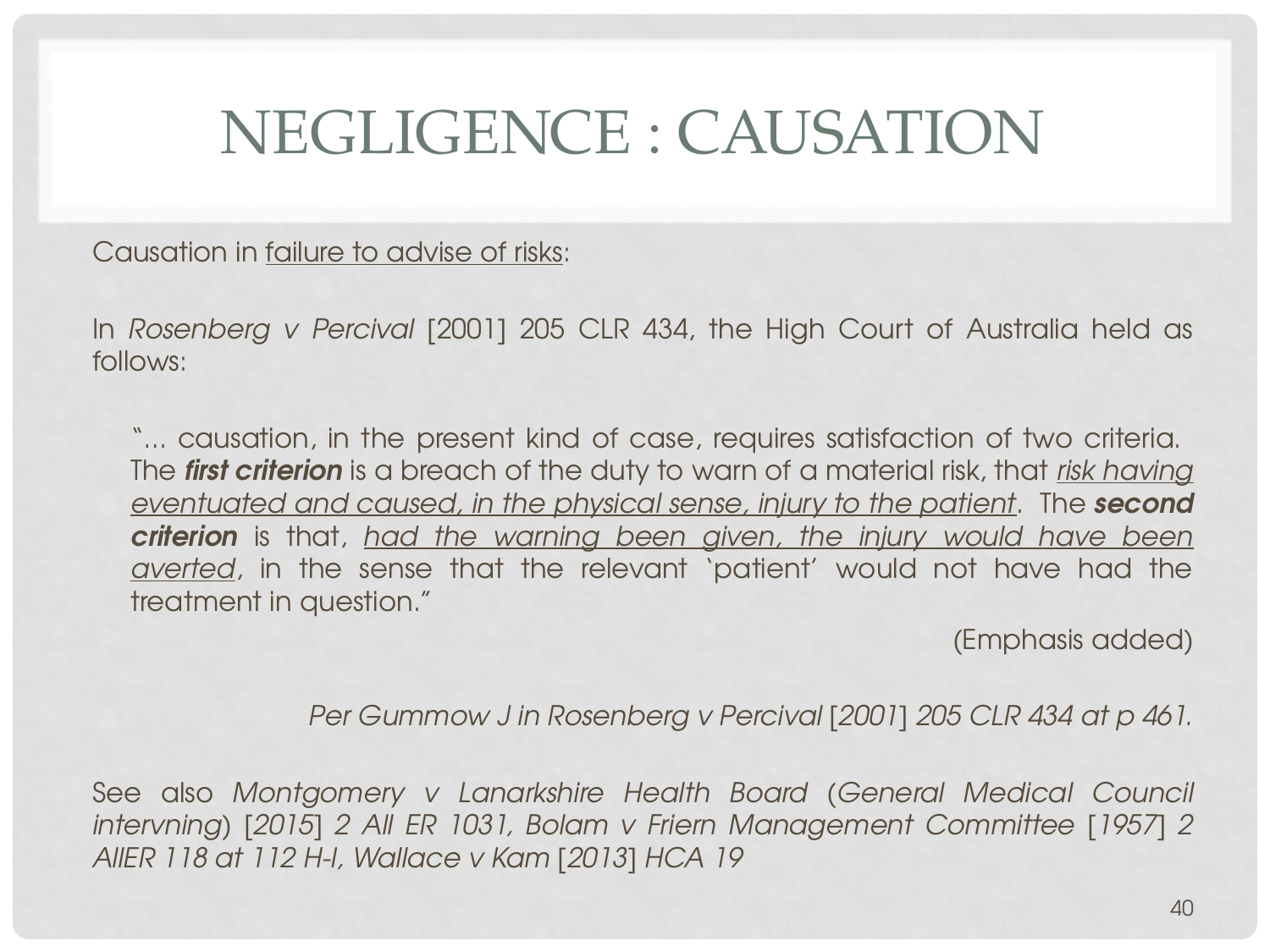

# NEGLIGENCE : CAUSATION
Causation in failure to advise of risks:

In Rosenberg v Percival [2001] 205 CLR 434, the High Court of Australia held as follows:

“… causation, in the present kind of case, requires satisfaction of two criteria.  The first criterion is a breach of the duty to warn of a material risk, that risk having eventuated and caused, in the physical sense, injury to the patient.  The second criterion is that, had the warning been given, the injury would have been averted, in the sense that the relevant ‘patient’ would not have had the treatment in question.”
(Emphasis added)

Per Gummow J in Rosenberg v Percival [2001] 205 CLR 434 at p 461.

See also Montgomery v Lanarkshire Health Board (General Medical Council intervning) [2015] 2 All ER 1031, Bolam v Friern Management Committee [1957] 2 AllER 118 at 112 H-I, Wallace v Kam [2013] HCA 19
40